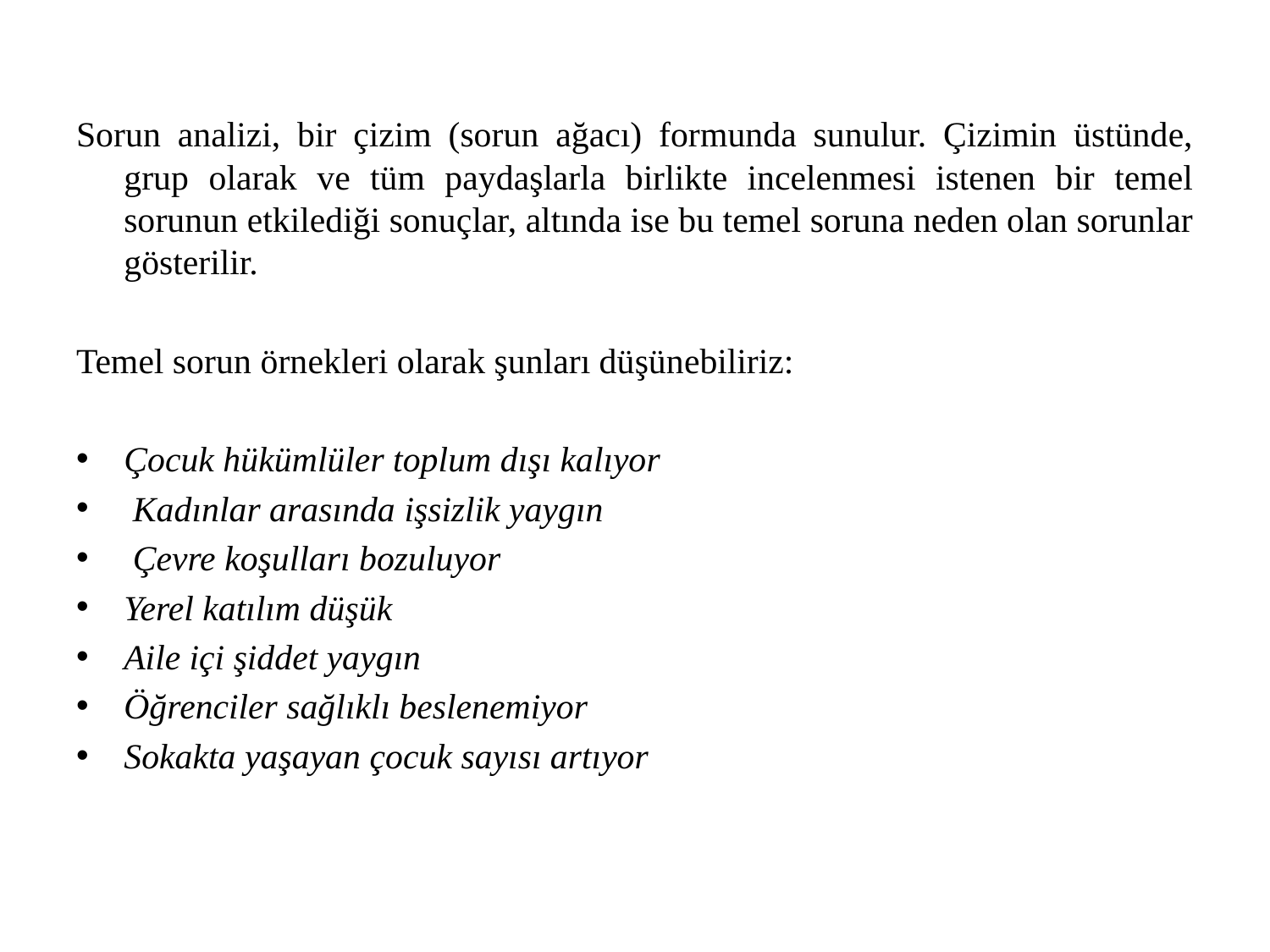

Sorun analizi, bir çizim (sorun ağacı) formunda sunulur. Çizimin üstünde, grup olarak ve tüm paydaşlarla birlikte incelenmesi istenen bir temel sorunun etkilediği sonuçlar, altında ise bu temel soruna neden olan sorunlar gösterilir.

Temel sorun örnekleri olarak şunları düşünebiliriz:

Çocuk hükümlüler toplum dışı kalıyor
 Kadınlar arasında işsizlik yaygın
 Çevre koşulları bozuluyor
Yerel katılım düşük
Aile içi şiddet yaygın
Öğrenciler sağlıklı beslenemiyor
Sokakta yaşayan çocuk sayısı artıyor